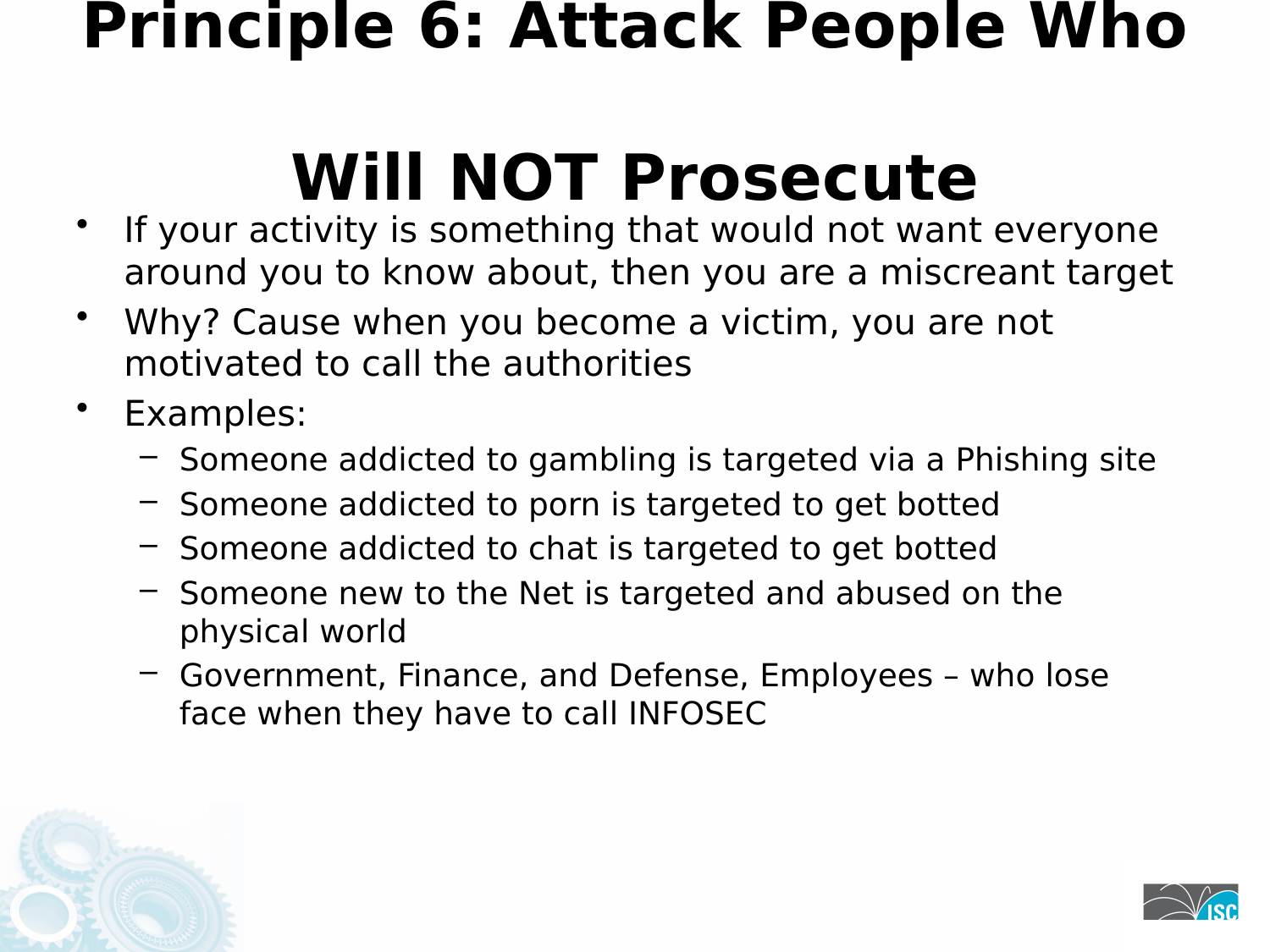

# Principle 6: Attack People Who Will NOT Prosecute
If your activity is something that would not want everyone around you to know about, then you are a miscreant target
Why? Cause when you become a victim, you are not motivated to call the authorities
Examples:
Someone addicted to gambling is targeted via a Phishing site
Someone addicted to porn is targeted to get botted
Someone addicted to chat is targeted to get botted
Someone new to the Net is targeted and abused on the
physical world
Government, Finance, and Defense, Employees – who lose
face when they have to call INFOSEC